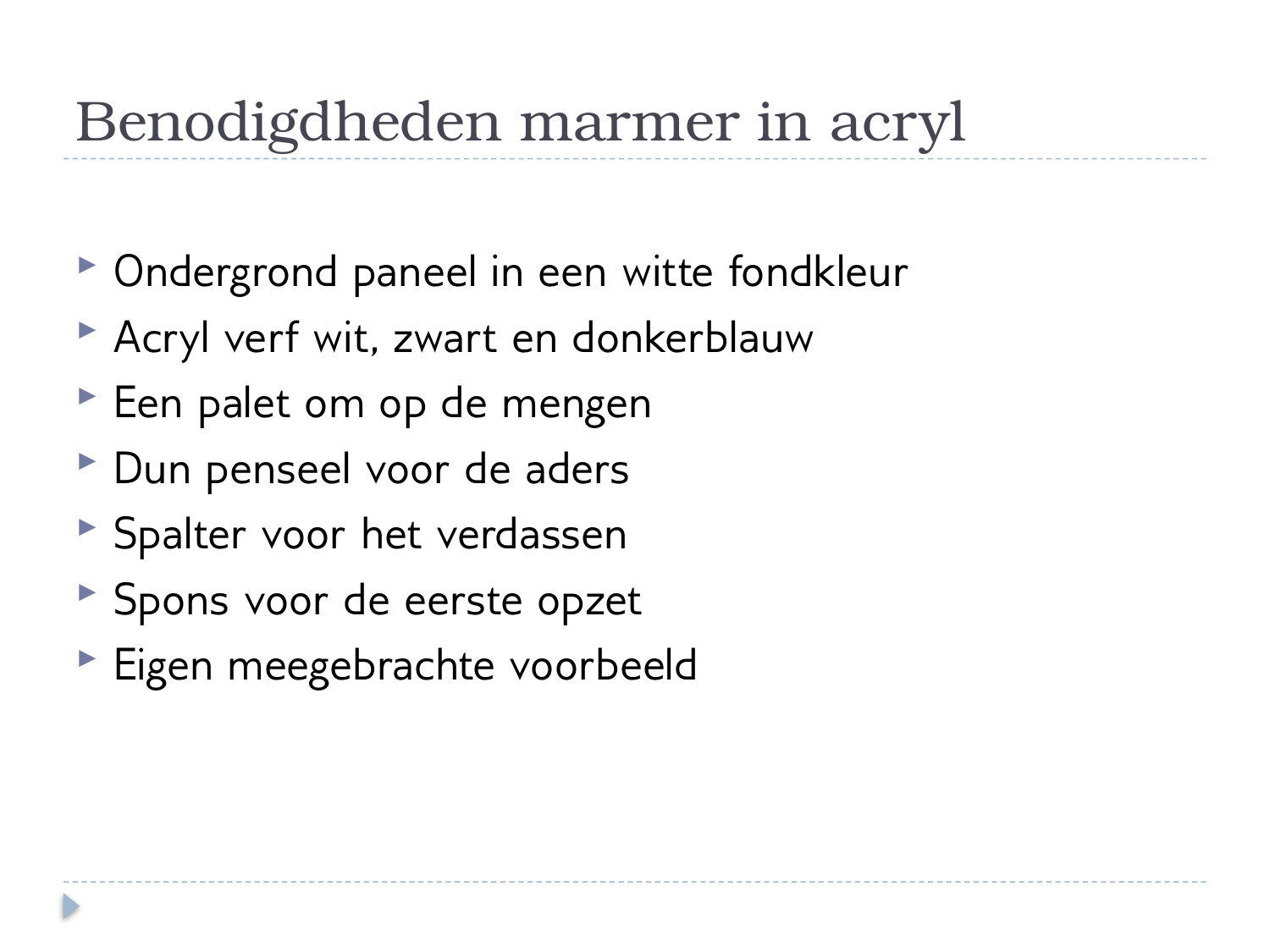

# Benodigdheden marmer in acryl

Ondergrond paneel in een witte fondkleur
Acryl verf wit, zwart en donkerblauw
Een palet om op de mengen
Dun penseel voor de aders
Spalter voor het verdassen
Spons voor de eerste opzet
Eigen meegebrachte voorbeeld